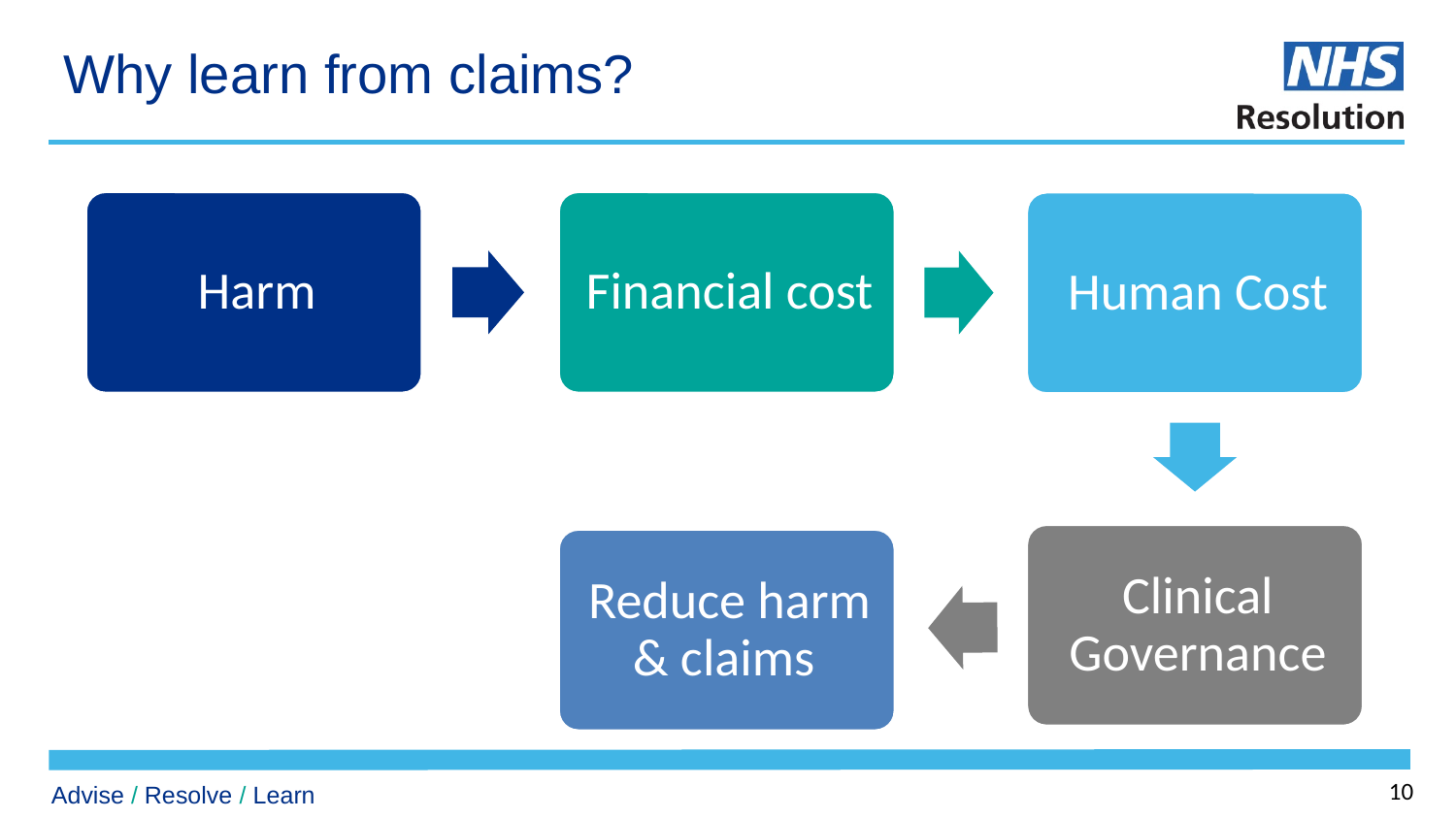

# Why learn from claims?
Harm

Financial cost

Human Cost

Clinical Governance

Reduce harm & claims